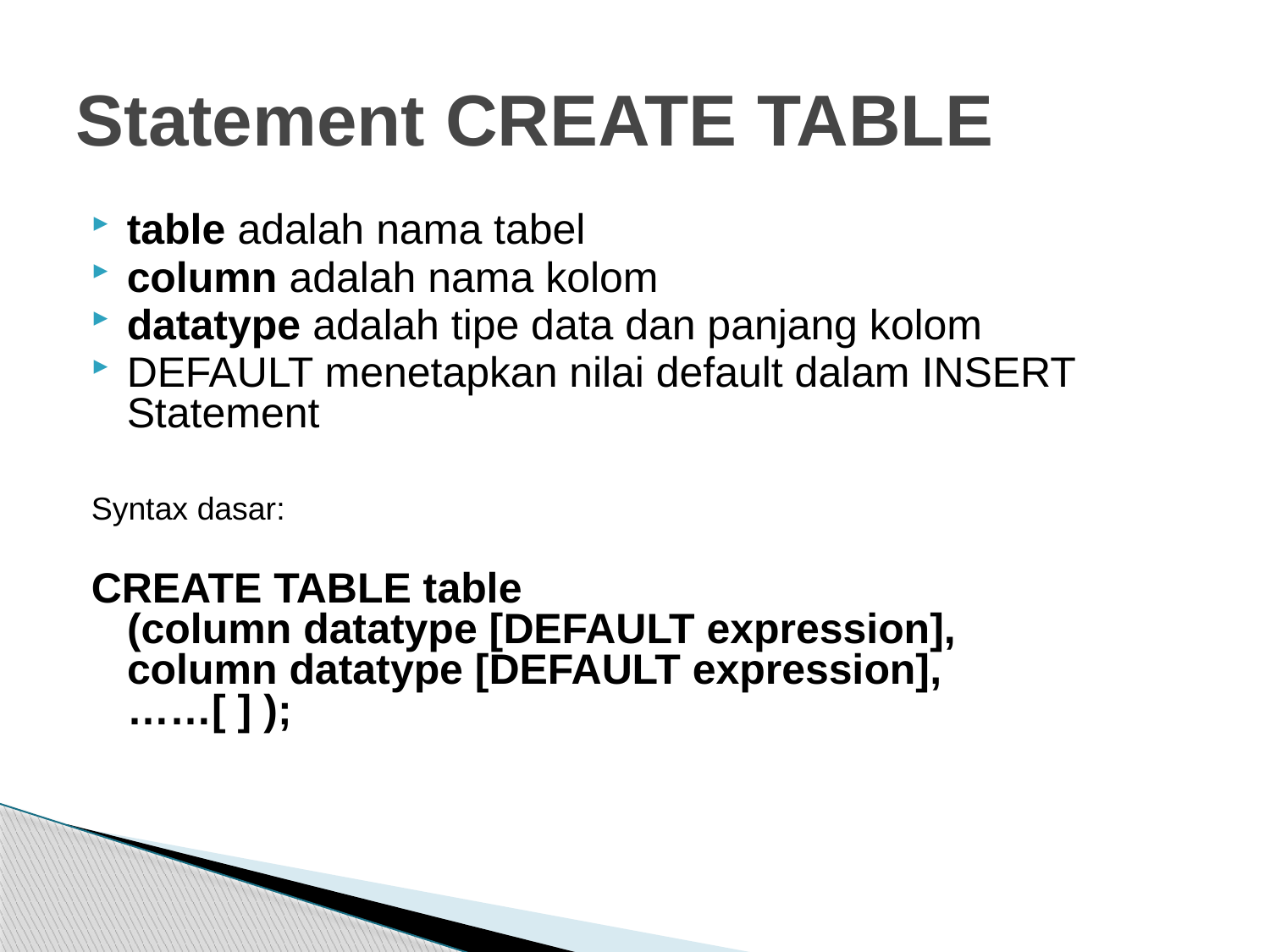

# Statement CREATE TABLE
table adalah nama tabel
column adalah nama kolom
datatype adalah tipe data dan panjang kolom
DEFAULT menetapkan nilai default dalam INSERT Statement

Syntax dasar:

CREATE TABLE table
(column datatype [DEFAULT expression],
column datatype [DEFAULT expression],
……[ ] );